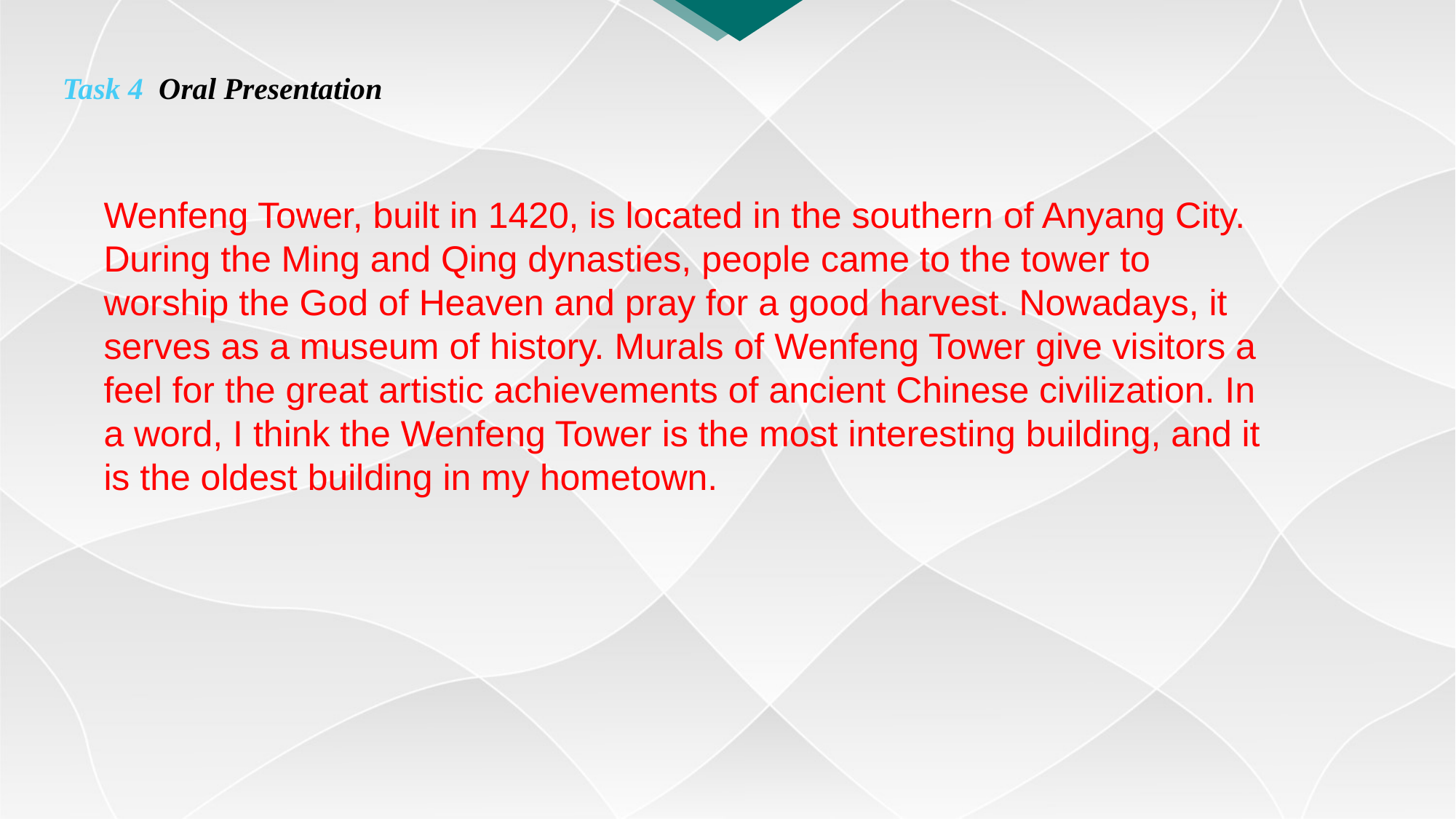

Task 4  Oral Presentation
Wenfeng Tower, built in 1420, is located in the southern of Anyang City. During the Ming and Qing dynasties, people came to the tower to worship the God of Heaven and pray for a good harvest. Nowadays, it serves as a museum of history. Murals of Wenfeng Tower give visitors a feel for the great artistic achievements of ancient Chinese civilization. In a word, I think the Wenfeng Tower is the most interesting building, and it is the oldest building in my hometown.